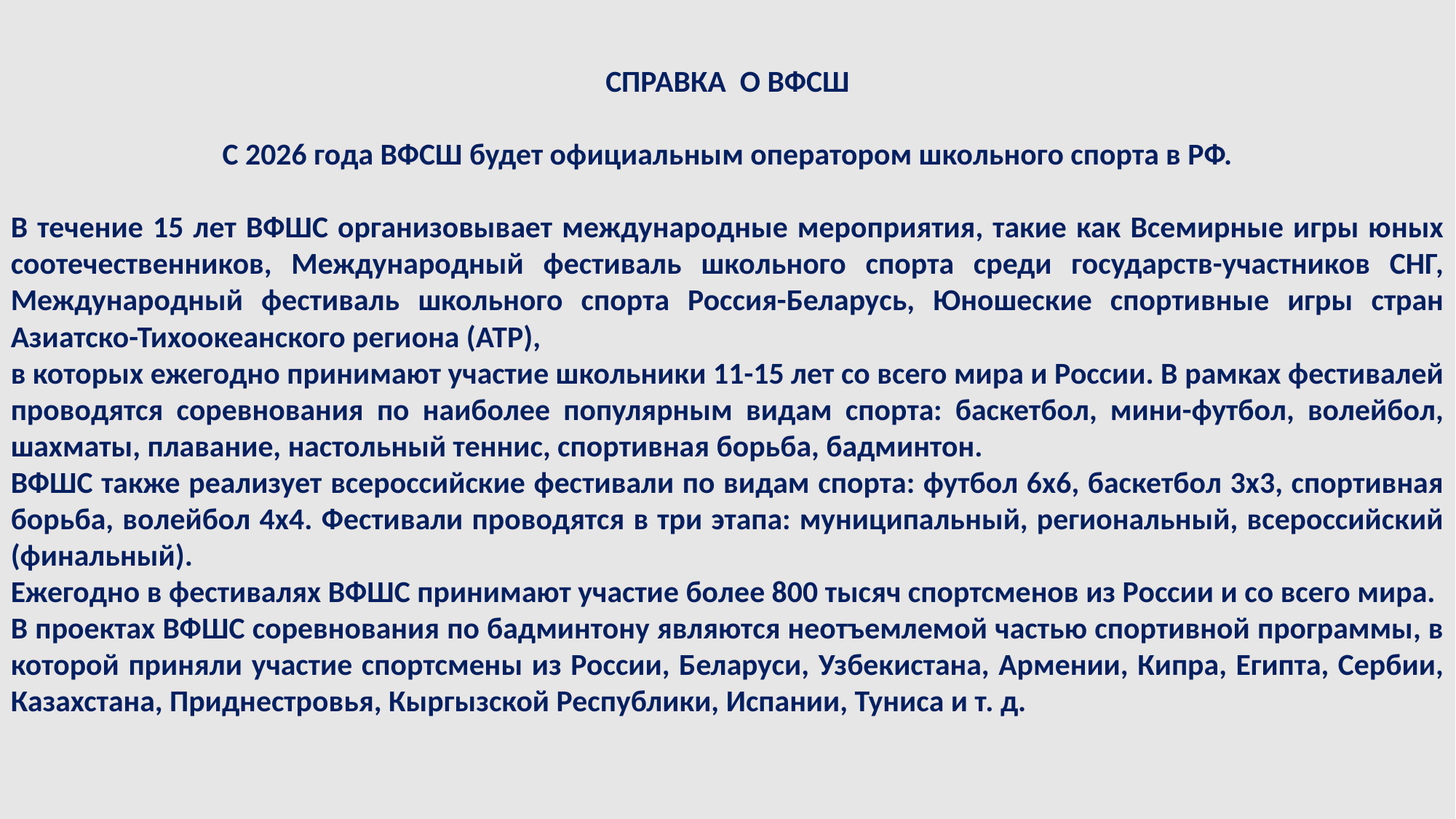

СПРАВКА  О ВФСШ

С 2026 года ВФСШ будет официальным оператором школьного спорта в РФ.

В течение 15 лет ВФШС организовывает международные мероприятия, такие как Всемирные игры юных соотечественников, Международный фестиваль школьного спорта среди государств-участников СНГ, Международный фестиваль школьного спорта Россия-Беларусь, Юношеские спортивные игры стран Азиатско-Тихоокеанского региона (АТР),
в которых ежегодно принимают участие школьники 11-15 лет со всего мира и России. В рамках фестивалей проводятся соревнования по наиболее популярным видам спорта: баскетбол, мини-футбол, волейбол, шахматы, плавание, настольный теннис, спортивная борьба, бадминтон.
ВФШС также реализует всероссийские фестивали по видам спорта: футбол 6х6, баскетбол 3х3, спортивная борьба, волейбол 4х4. Фестивали проводятся в три этапа: муниципальный, региональный, всероссийский (финальный).
Ежегодно в фестивалях ВФШС принимают участие более 800 тысяч спортсменов из России и со всего мира.
В проектах ВФШС соревнования по бадминтону являются неотъемлемой частью спортивной программы, в которой приняли участие спортсмены из России, Беларуси, Узбекистана, Армении, Кипра, Египта, Сербии, Казахстана, Приднестровья, Кыргызской Республики, Испании, Туниса и т. д.